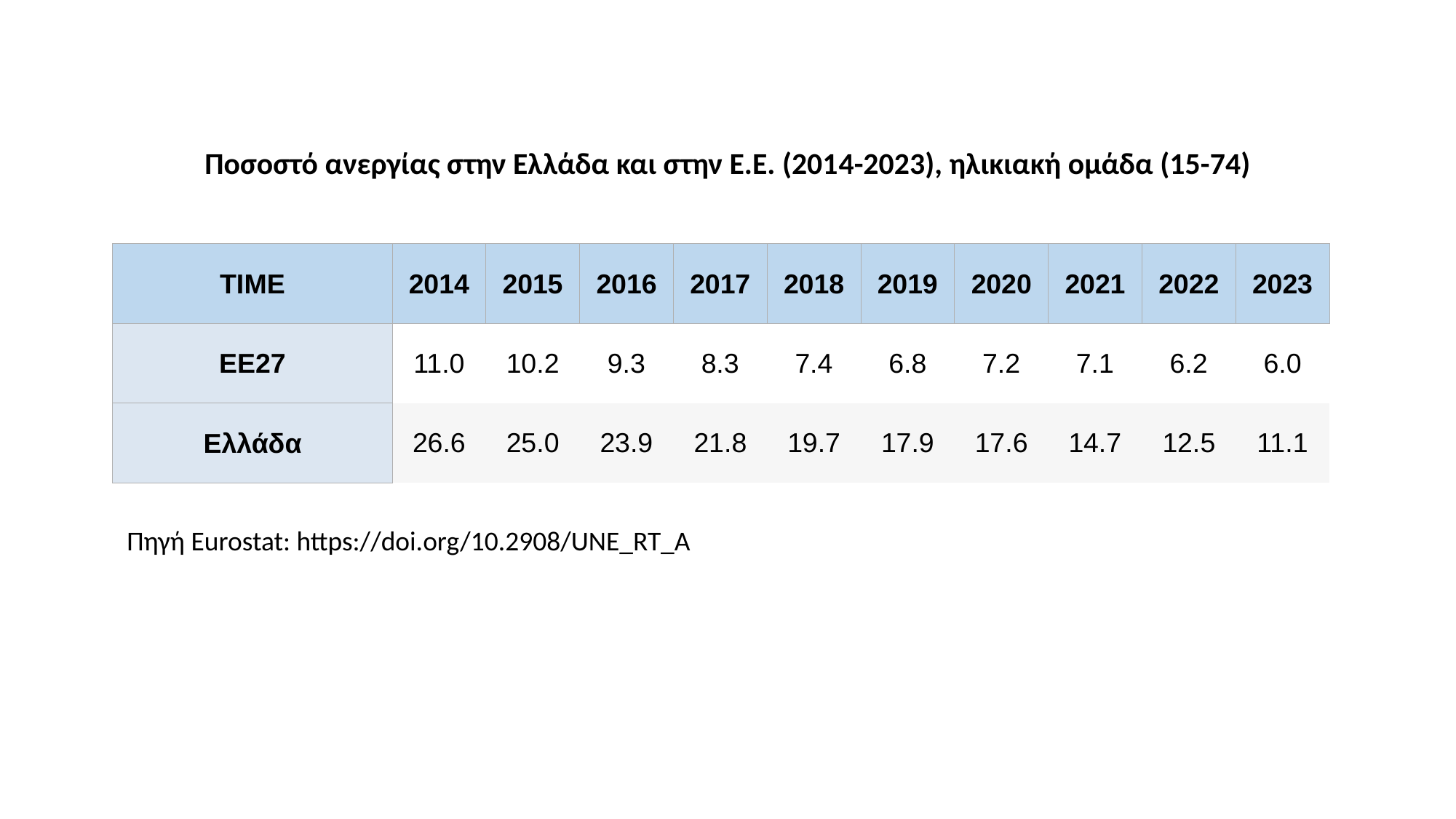

Ποσοστό ανεργίας στην Ελλάδα και στην Ε.Ε. (2014-2023), ηλικιακή ομάδα (15-74)
| TIME | 2014 | 2015 | 2016 | 2017 | 2018 | 2019 | 2020 | 2021 | 2022 | 2023 |
| --- | --- | --- | --- | --- | --- | --- | --- | --- | --- | --- |
| ΕΕ27 | 11.0 | 10.2 | 9.3 | 8.3 | 7.4 | 6.8 | 7.2 | 7.1 | 6.2 | 6.0 |
| Ελλάδα | 26.6 | 25.0 | 23.9 | 21.8 | 19.7 | 17.9 | 17.6 | 14.7 | 12.5 | 11.1 |
Πηγή Eurostat: https://doi.org/10.2908/UNE_RT_A